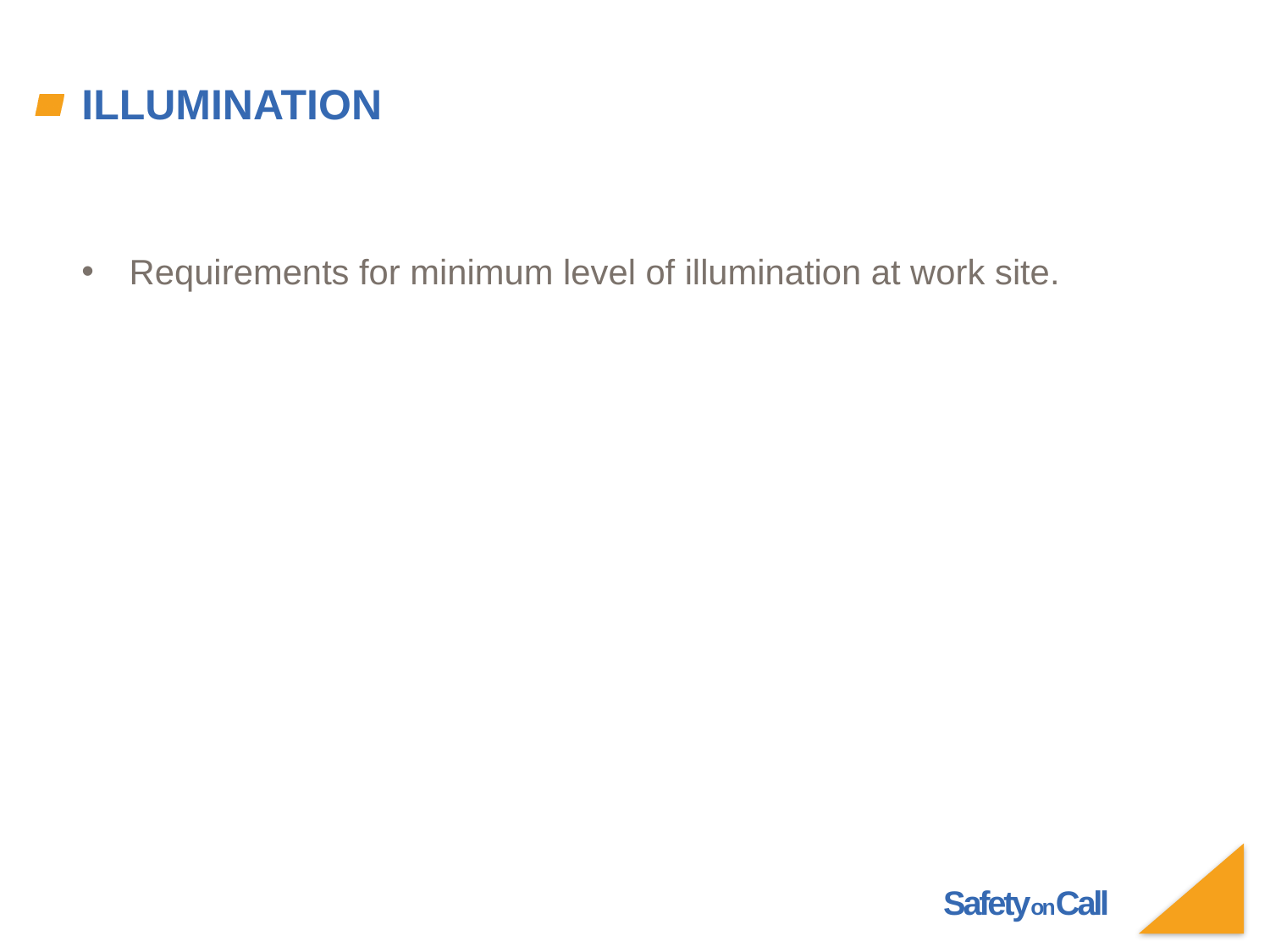

# Illumination
Requirements for minimum level of illumination at work site.